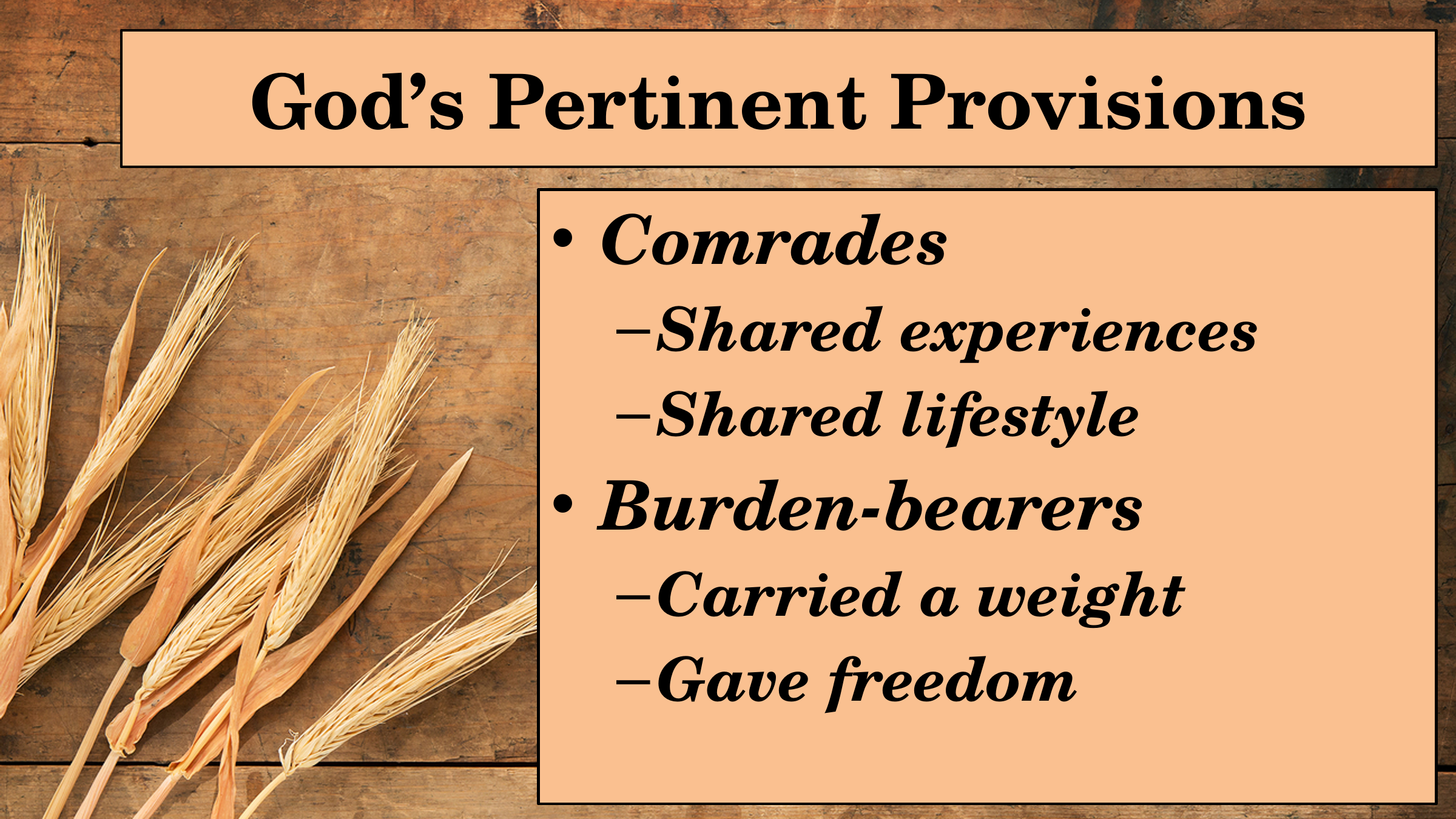

# God’s Pertinent Provisions
Comrades
Shared experiences
Shared lifestyle
Burden-bearers
Carried a weight
Gave freedom